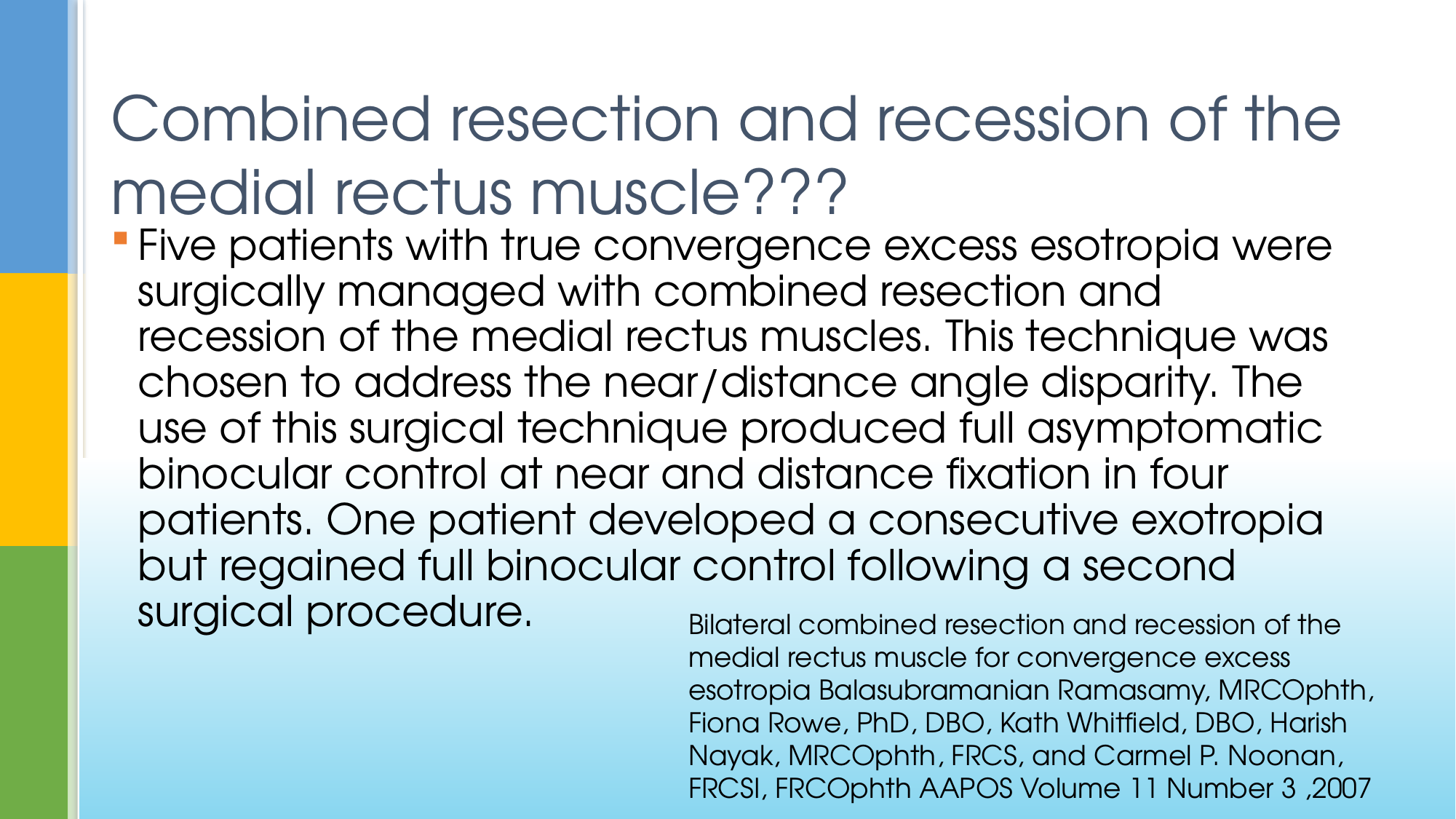

# Combined resection and recession of the medial rectus muscle???
Five patients with true convergence excess esotropia were surgically managed with combined resection and recession of the medial rectus muscles. This technique was chosen to address the near/distance angle disparity. The use of this surgical technique produced full asymptomatic binocular control at near and distance fixation in four patients. One patient developed a consecutive exotropia but regained full binocular control following a second surgical procedure.

Bilateral combined resection and recession of the medial rectus muscle for convergence excess esotropia Balasubramanian Ramasamy, MRCOphth, Fiona Rowe, PhD, DBO, Kath Whitfield, DBO, Harish Nayak, MRCOphth, FRCS, and Carmel P. Noonan, FRCSI, FRCOphth AAPOS Volume 11 Number 3 ,2007
None of the authors have any financial disclosures to make